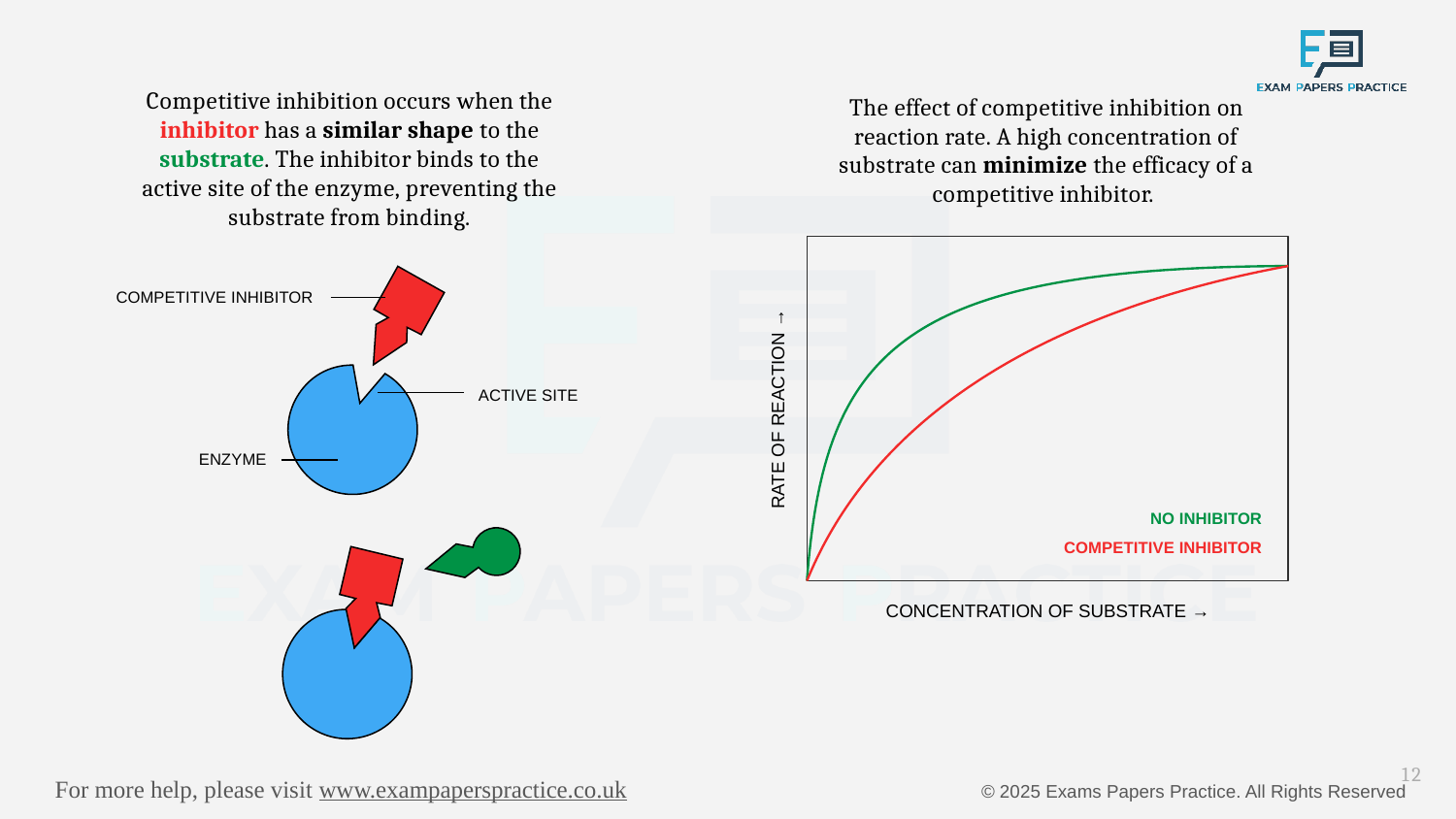

Competitive inhibition occurs when the inhibitor has a similar shape to the substrate. The inhibitor binds to the active site of the enzyme, preventing the substrate from binding.
The effect of competitive inhibition on reaction rate. A high concentration of substrate can minimize the efficacy of a competitive inhibitor.

RATE OF REACTION →
NO INHIBITOR
COMPETITIVE INHIBITOR
CONCENTRATION OF SUBSTRATE →

COMPETITIVE INHIBITOR

ACTIVE SITE

ENZYME

12